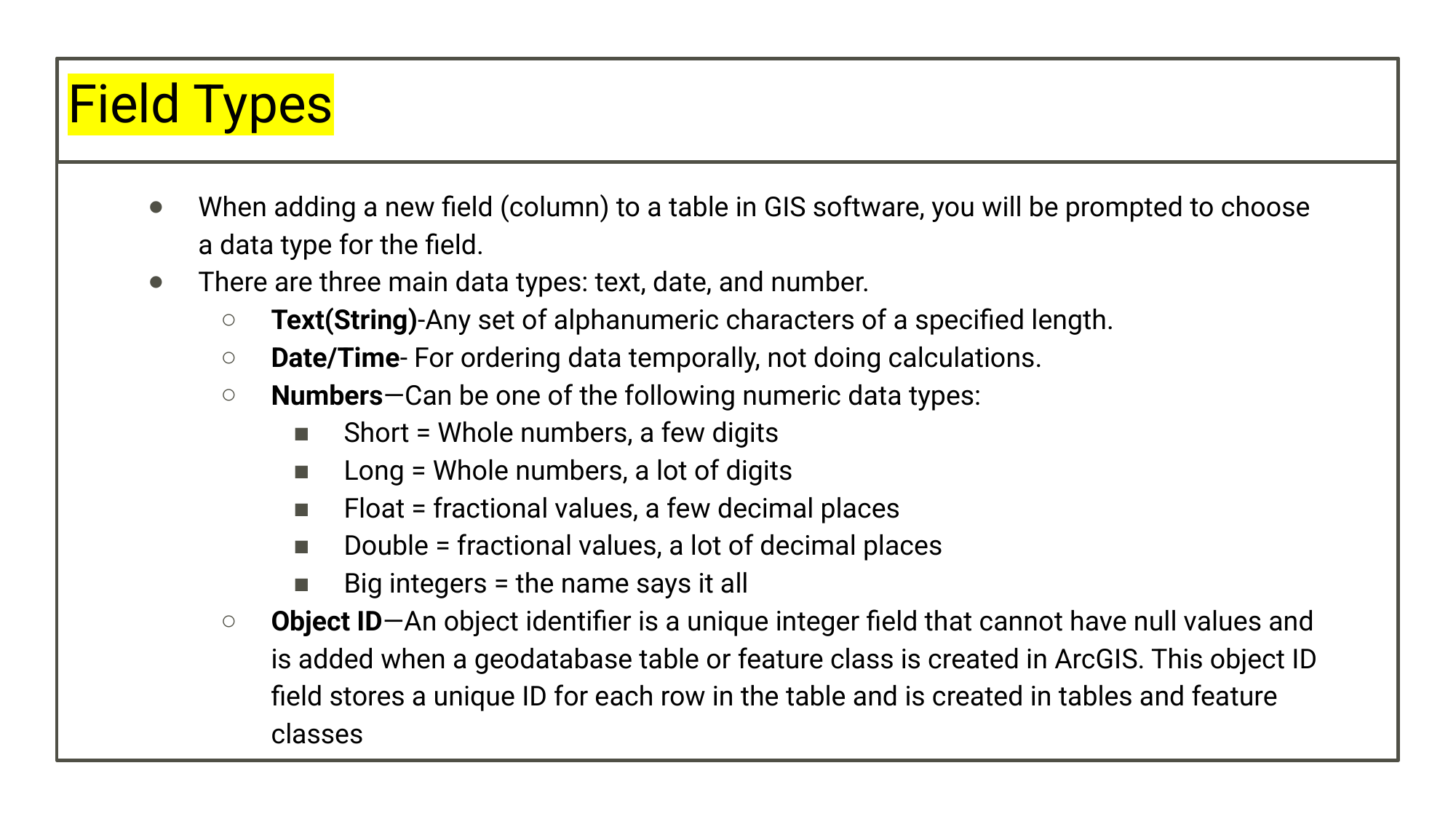

# Field Types
When adding a new field (column) to a table in GIS software, you will be prompted to choose a data type for the field.
There are three main data types: text, date, and number.
Text(String)-Any set of alphanumeric characters of a specified length.
Date/Time- For ordering data temporally, not doing calculations.
Numbers—Can be one of the following numeric data types:
Short = Whole numbers, a few digits
Long = Whole numbers, a lot of digits
Float = fractional values, a few decimal places
Double = fractional values, a lot of decimal places
Big integers = the name says it all
Object ID—An object identifier is a unique integer field that cannot have null values and is added when a geodatabase table or feature class is created in ArcGIS. This object ID field stores a unique ID for each row in the table and is created in tables and feature classes